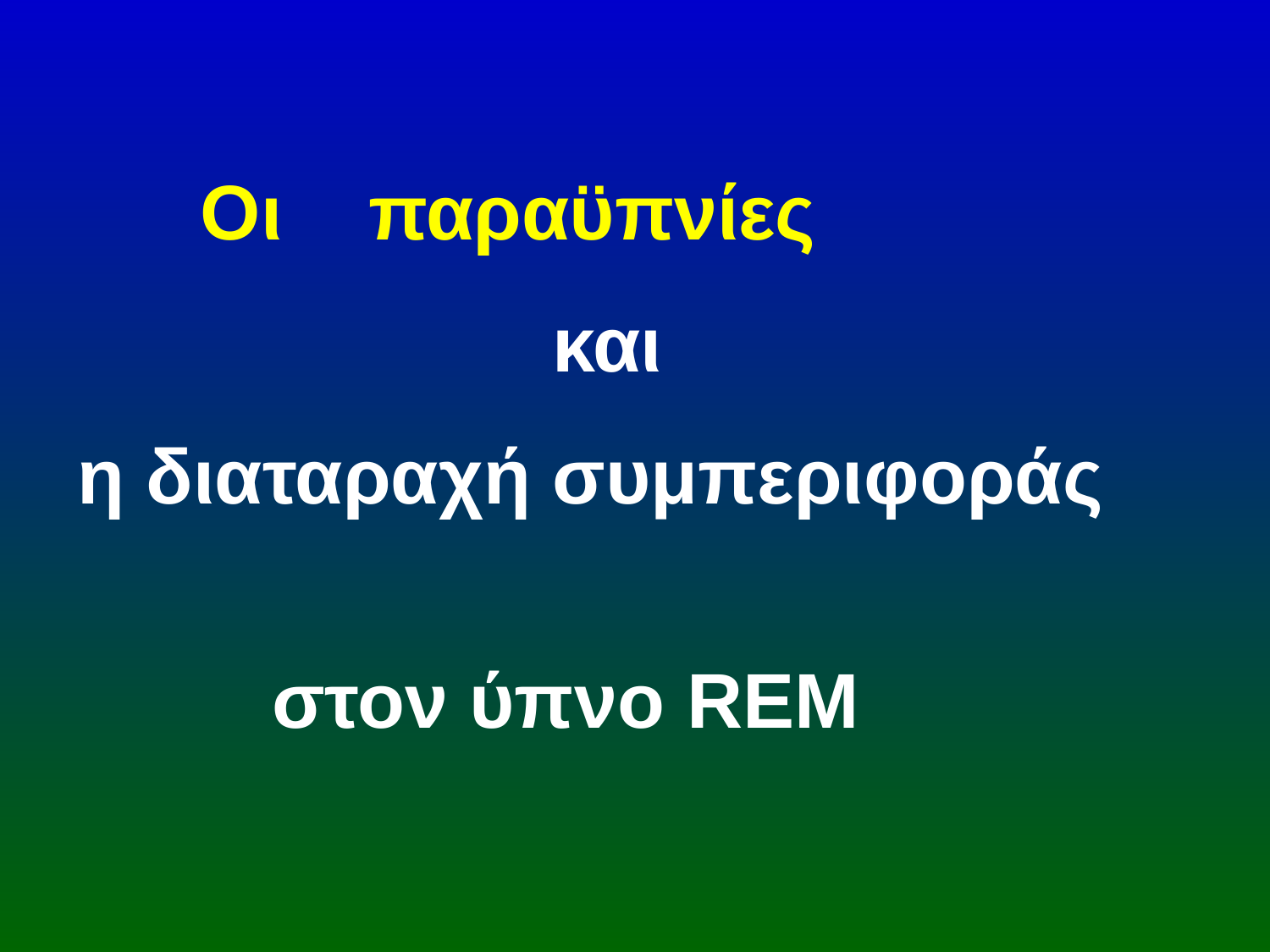

Οι    παραϋπνίες
                      και
η διαταραχή συμπεριφοράς
         στον ύπνο REM